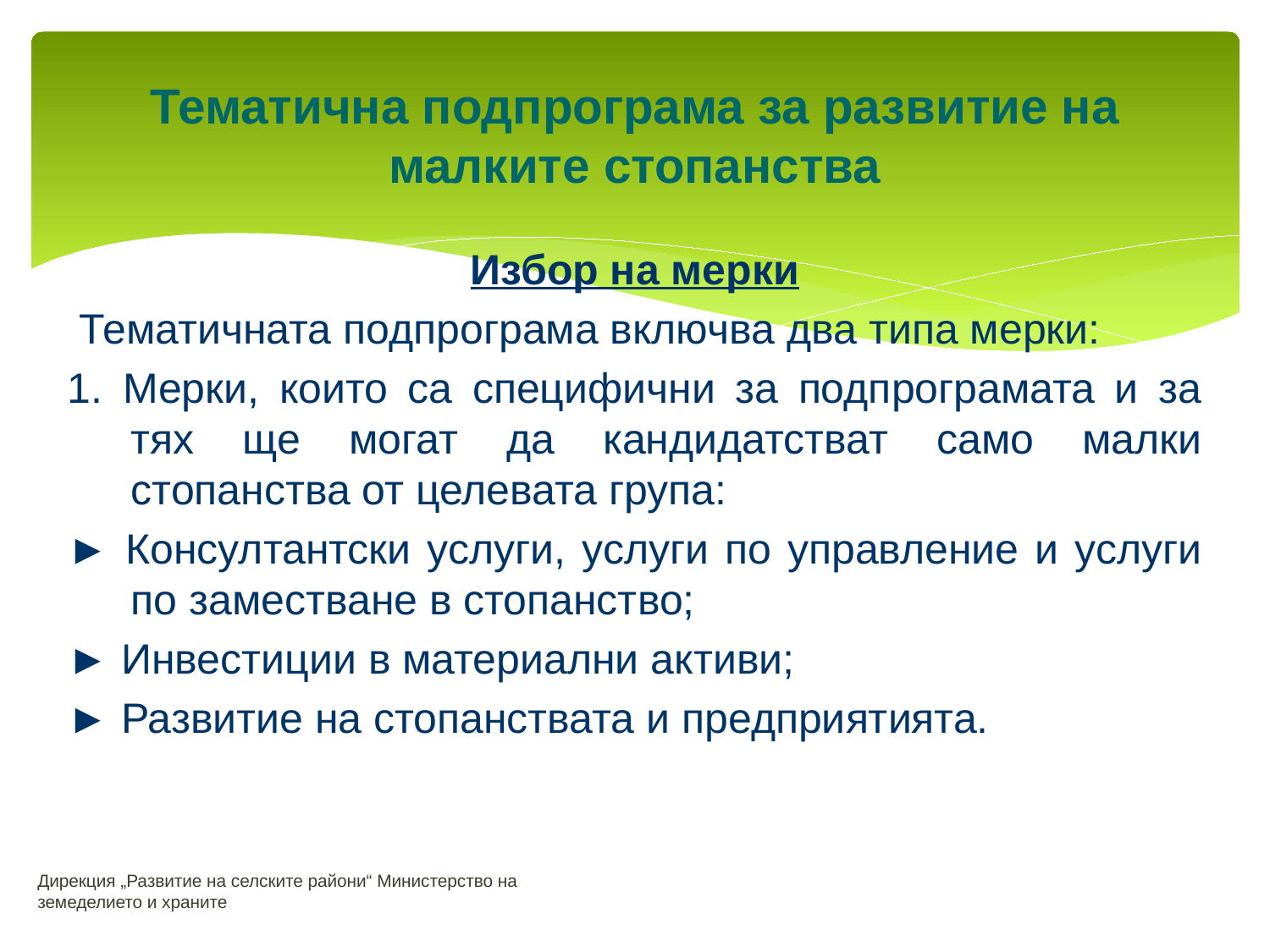

# Тематична подпрограма за развитие на малките стопанства
Избор на мерки
 Тематичната подпрограма включва два типа мерки:
1. Мерки, които са специфични за подпрограмата и за тях ще могат да кандидатстват само малки стопанства от целевата група:
► Консултантски услуги, услуги по управление и услуги по заместване в стопанство;
► Инвестиции в материални активи;
► Развитие на стопанствата и предприятията.
Дирекция „Развитие на селските райони“ Министерство на земеделието и храните